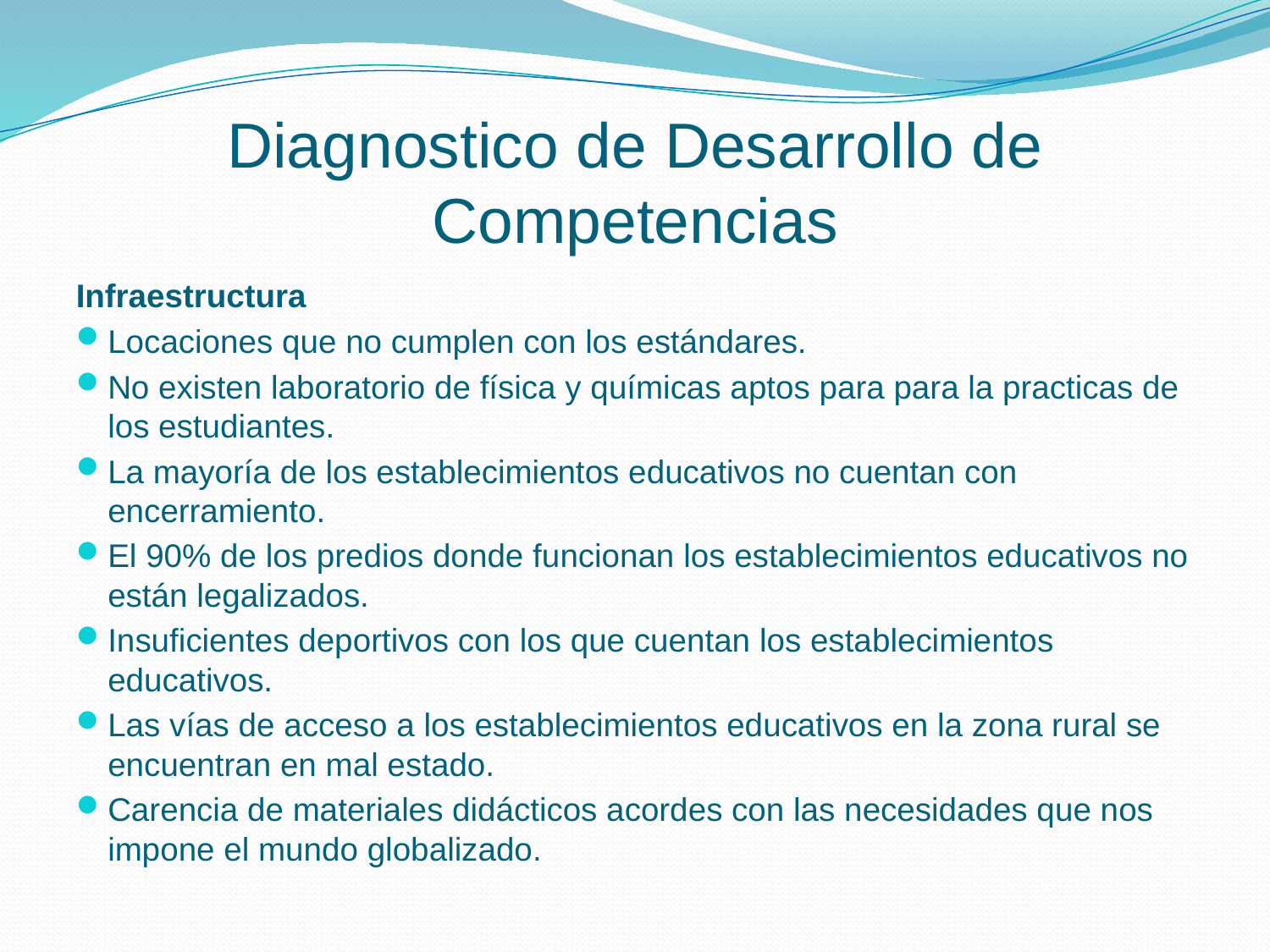

# Diagnostico de Desarrollo de Competencias
Infraestructura
Locaciones que no cumplen con los estándares.
No existen laboratorio de física y químicas aptos para para la practicas de los estudiantes.
La mayoría de los establecimientos educativos no cuentan con encerramiento.
El 90% de los predios donde funcionan los establecimientos educativos no están legalizados.
Insuficientes deportivos con los que cuentan los establecimientos educativos.
Las vías de acceso a los establecimientos educativos en la zona rural se encuentran en mal estado.
Carencia de materiales didácticos acordes con las necesidades que nos impone el mundo globalizado.